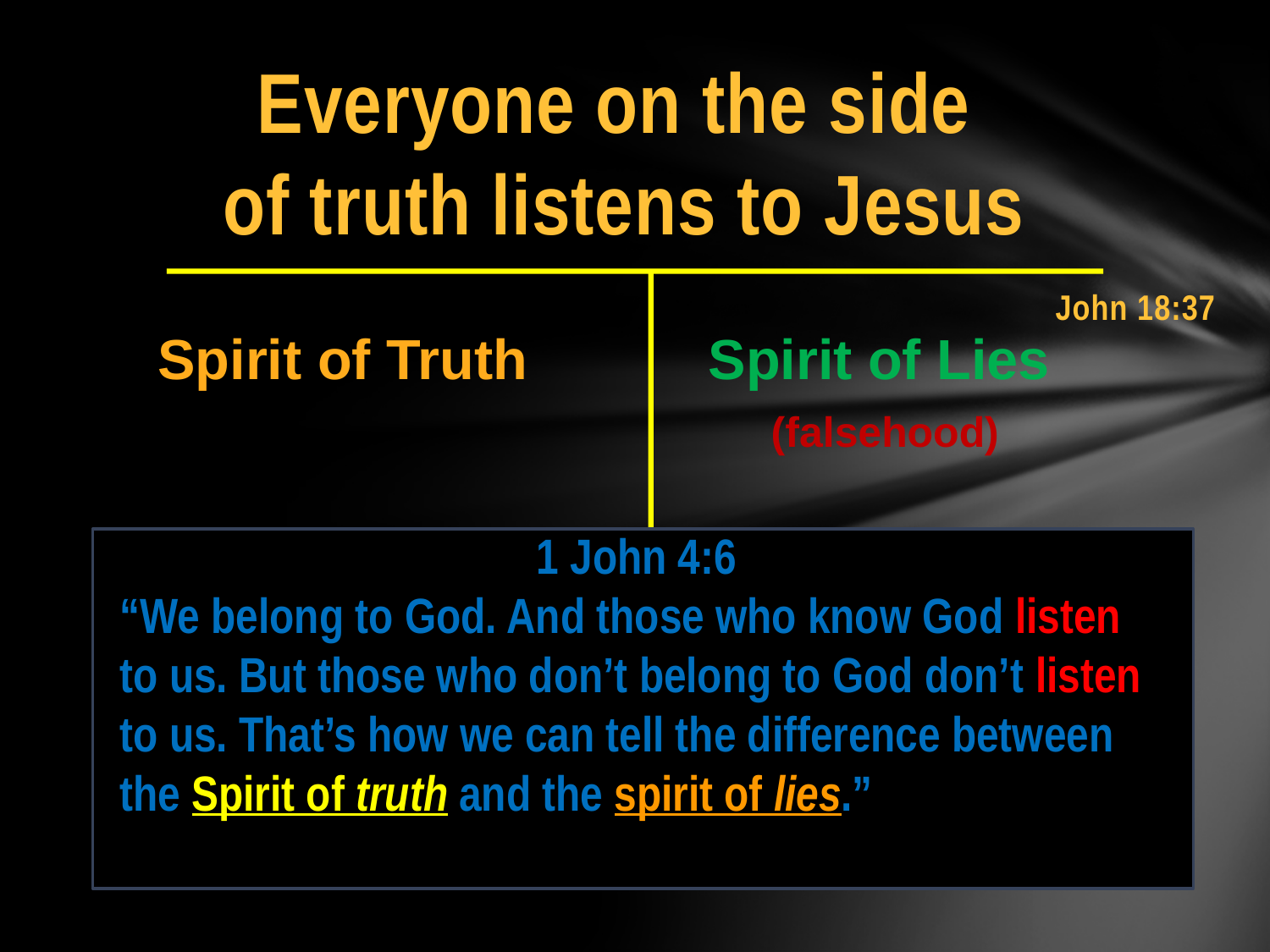

Everyone on the side
of truth listens to Jesus

John 18:37

Spirit of Lies
    (falsehood)
Spirit of Truth
1 John 4:6
“We belong to God. And those who know God listen to us. But those who don’t belong to God don’t listen to us. That’s how we can tell the difference between the Spirit of truth and the spirit of lies.”